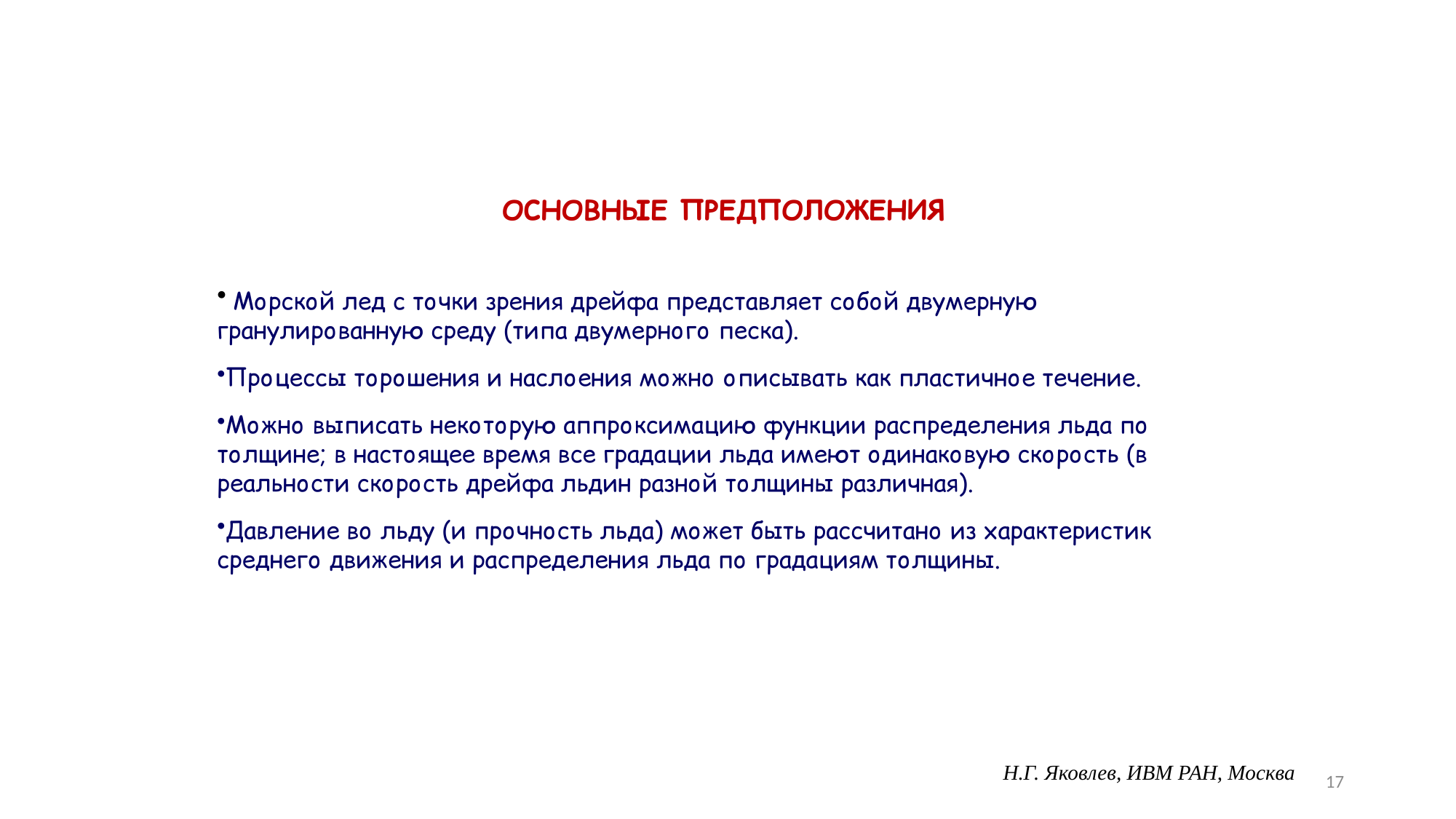

ОСНОВНЫЕ ПРЕДПОЛОЖЕНИЯ

 Морской лед с точки зрения дрейфа представляет собой двумерную гранулированную среду (типа двумерного песка).
Процессы торошения и наслоения можно описывать как пластичное течение.
Можно выписать некоторую аппроксимацию функции распределения льда по толщине; в настоящее время все градации льда имеют одинаковую скорость (в реальности скорость дрейфа льдин разной толщины различная).
Давление во льду (и прочность льда) может быть рассчитано из характеристик среднего движения и распределения льда по градациям толщины.

Н.Г. Яковлев, ИВМ РАН, Москва
17